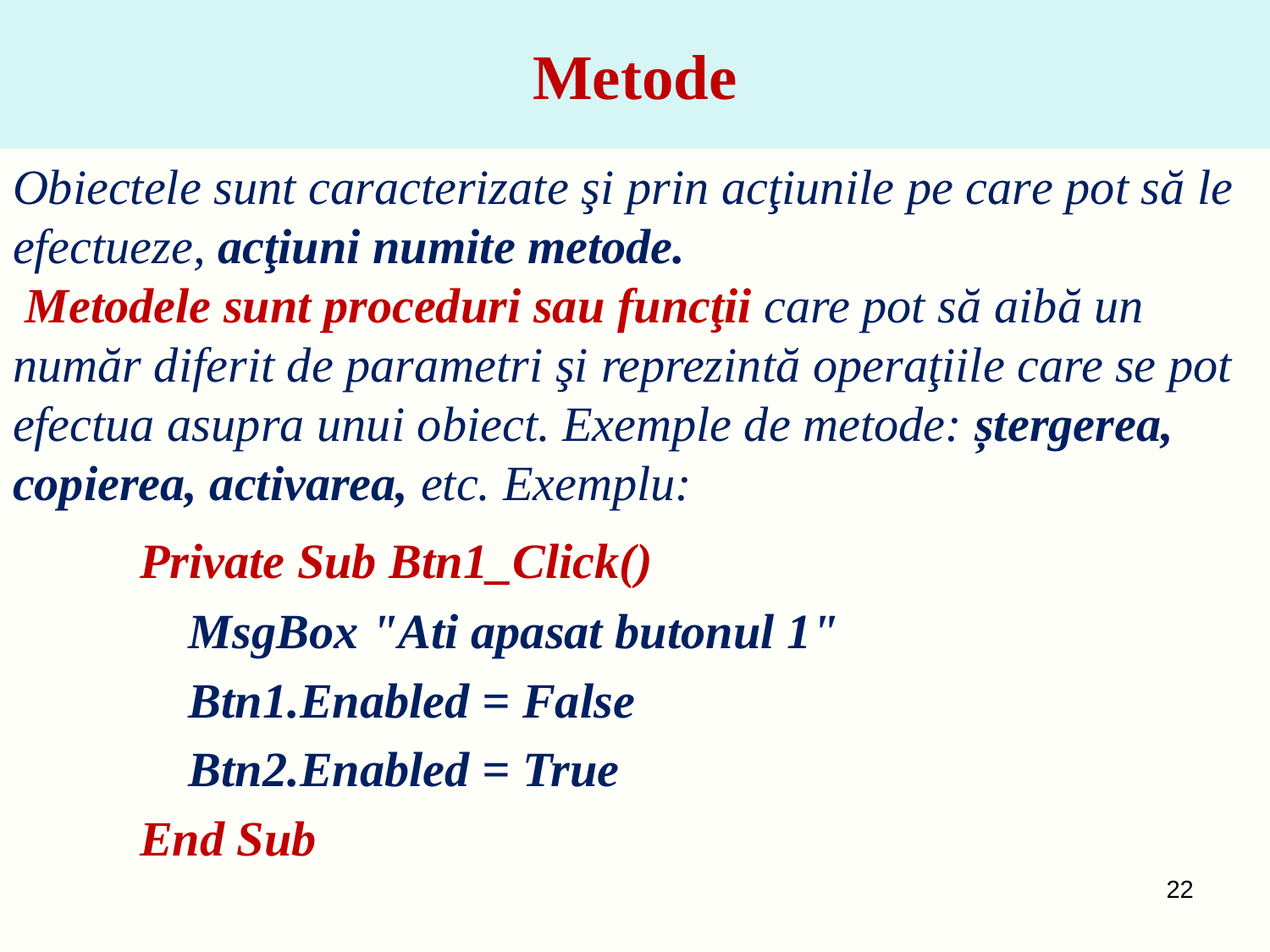

# Metode
Obiectele sunt caracterizate şi prin acţiunile pe care pot să le efectueze, acţiuni numite metode.
 Metodele sunt proceduri sau funcţii care pot să aibă un număr diferit de parametri şi reprezintă operaţiile care se pot efectua asupra unui obiect. Exemple de metode: ștergerea, copierea, activarea, etc. Exemplu:
	Private Sub Btn1_Click()
	    MsgBox "Ati apasat butonul 1"
	    Btn1.Enabled = False
	    Btn2.Enabled = True
	End Sub

22